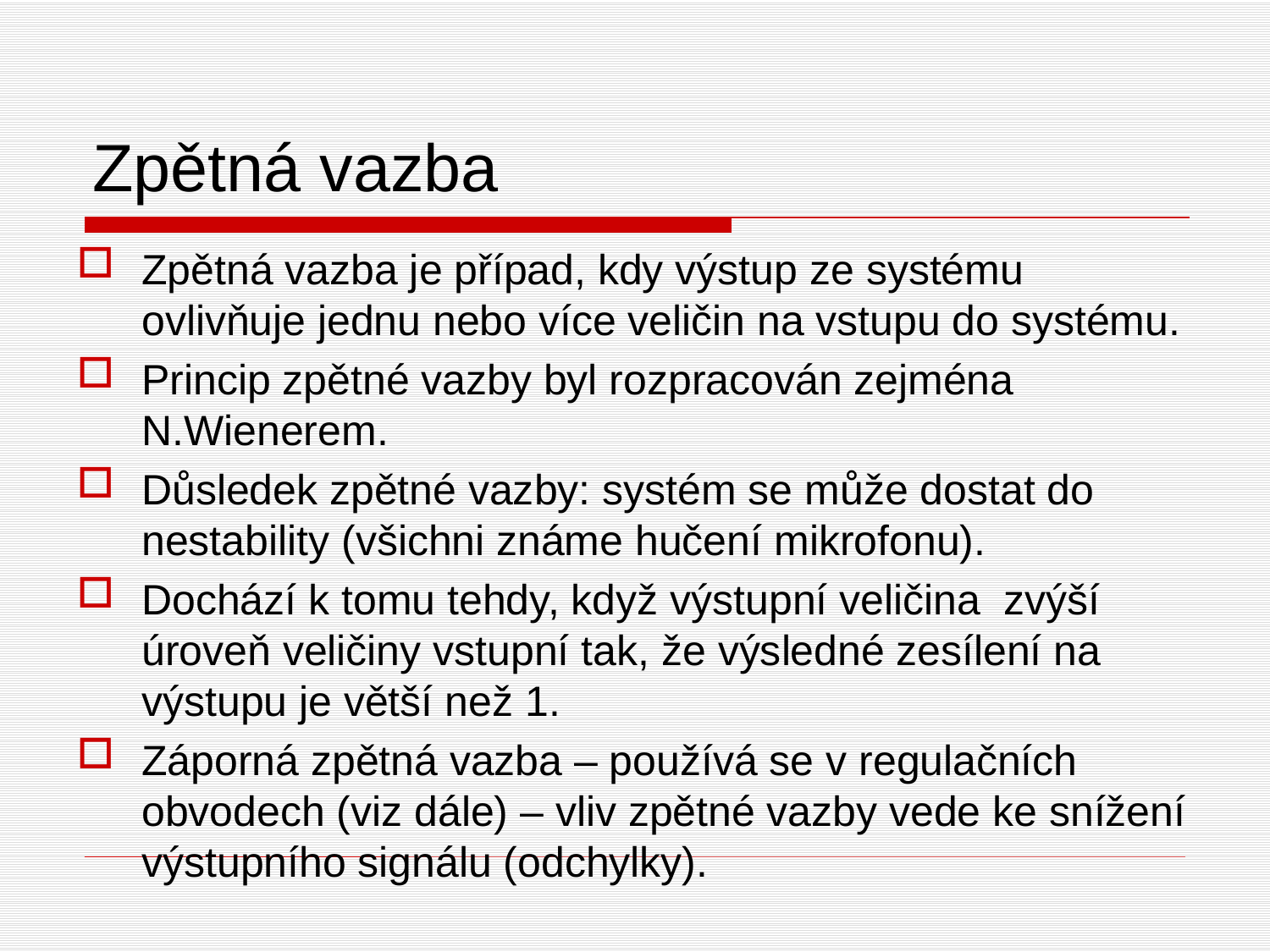

# Zpětná vazba
Zpětná vazba je případ, kdy výstup ze systému ovlivňuje jednu nebo více veličin na vstupu do systému.
Princip zpětné vazby byl rozpracován zejména N.Wienerem.
Důsledek zpětné vazby: systém se může dostat do nestability (všichni známe hučení mikrofonu).
Dochází k tomu tehdy, když výstupní veličina  zvýší úroveň veličiny vstupní tak, že výsledné zesílení na výstupu je větší než 1.
Záporná zpětná vazba – používá se v regulačních obvodech (viz dále) – vliv zpětné vazby vede ke snížení výstupního signálu (odchylky).